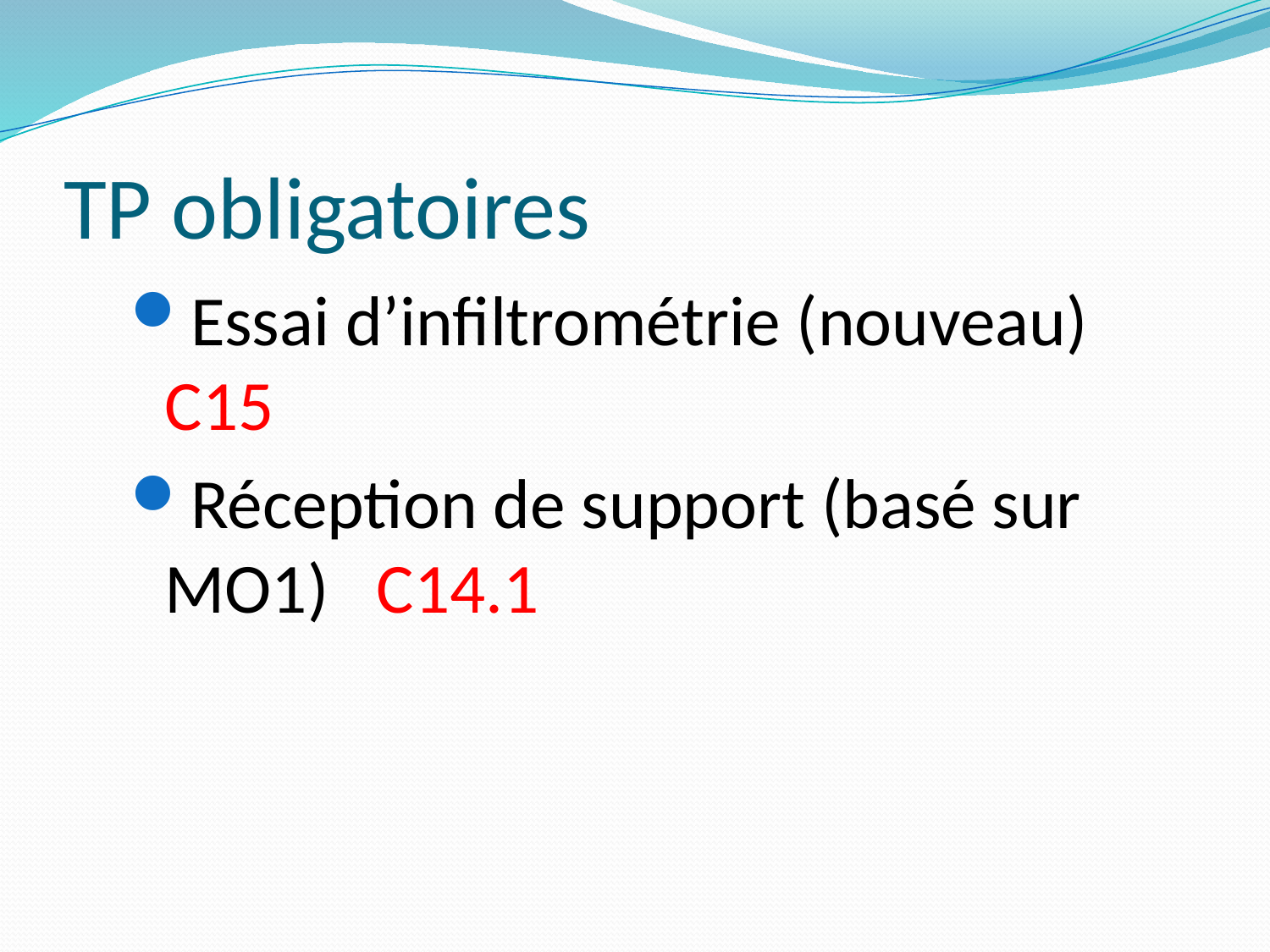

# TP obligatoires
Essai d’infiltrométrie (nouveau) C15
Réception de support (basé sur MO1)   C14.1